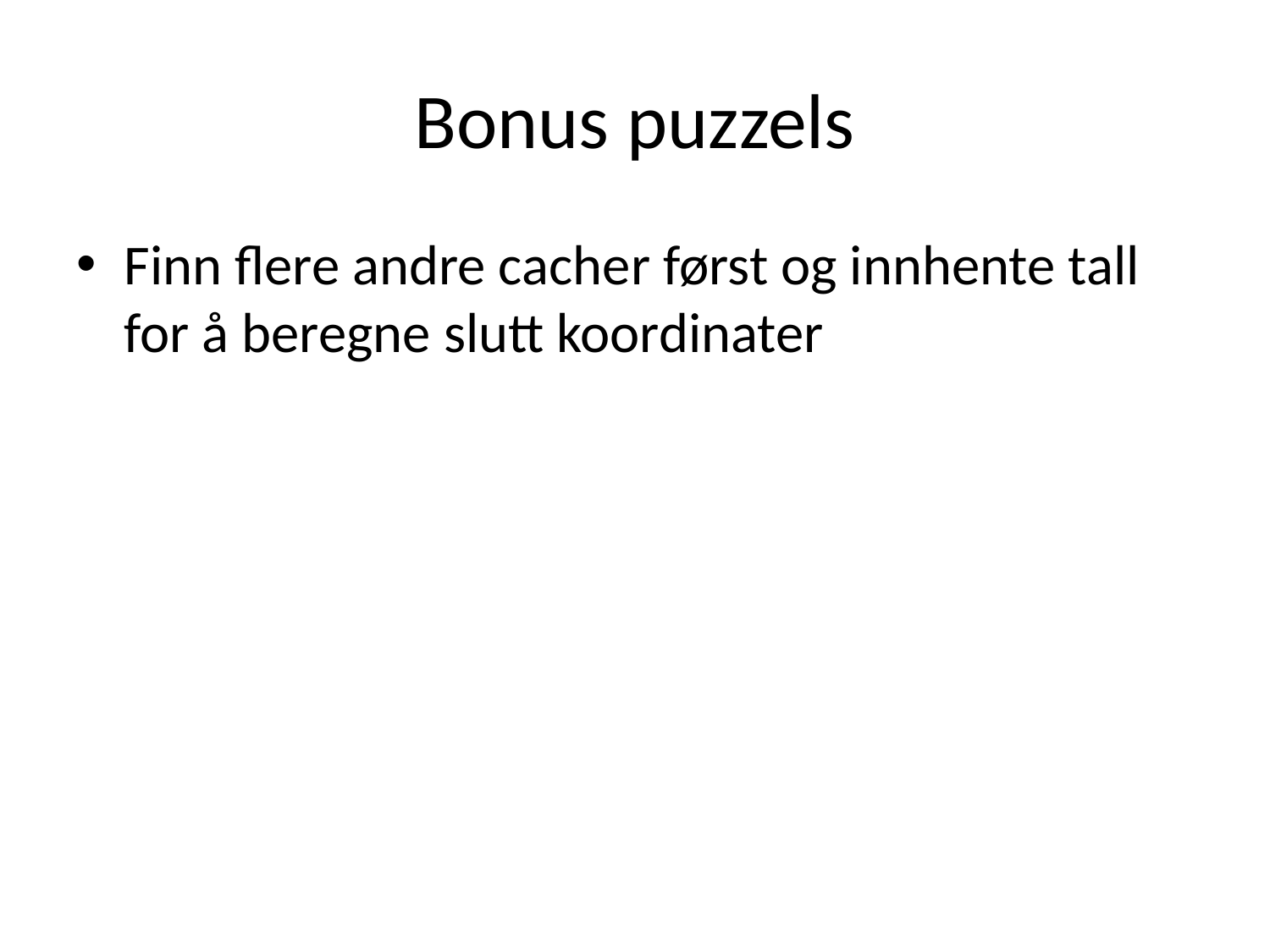

# Bonus puzzels
Finn flere andre cacher først og innhente tall for å beregne slutt koordinater